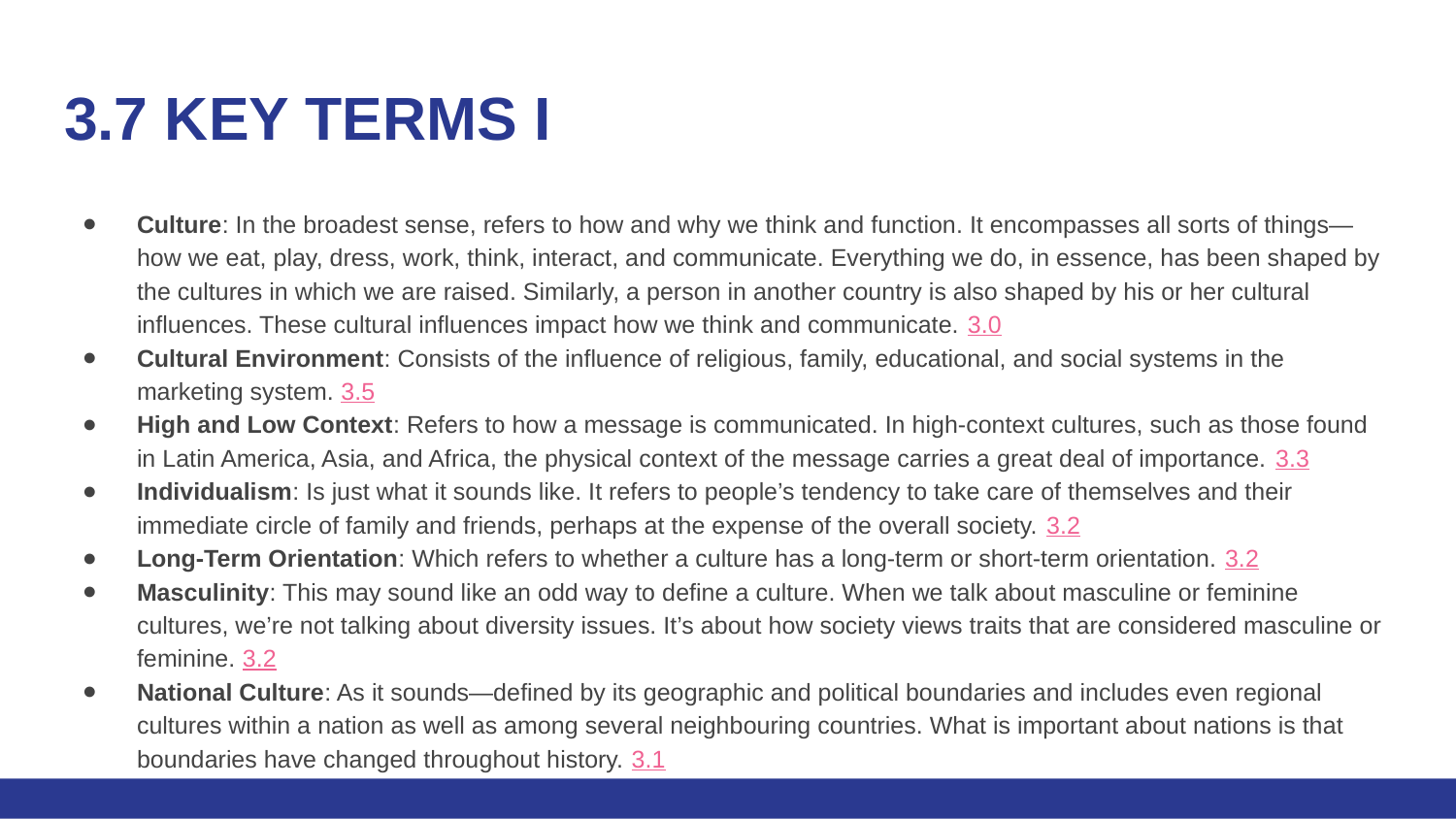

# 3.7 KEY TERMS I
Culture: In the broadest sense, refers to how and why we think and function. It encompasses all sorts of things—how we eat, play, dress, work, think, interact, and communicate. Everything we do, in essence, has been shaped by the cultures in which we are raised. Similarly, a person in another country is also shaped by his or her cultural influences. These cultural influences impact how we think and communicate. 3.0
Cultural Environment: Consists of the influence of religious, family, educational, and social systems in the marketing system. 3.5
High and Low Context: Refers to how a message is communicated. In high-context cultures, such as those found in Latin America, Asia, and Africa, the physical context of the message carries a great deal of importance. 3.3
Individualism: Is just what it sounds like. It refers to people’s tendency to take care of themselves and their immediate circle of family and friends, perhaps at the expense of the overall society. 3.2
Long-Term Orientation: Which refers to whether a culture has a long-term or short-term orientation. 3.2
Masculinity: This may sound like an odd way to define a culture. When we talk about masculine or feminine cultures, we’re not talking about diversity issues. It’s about how society views traits that are considered masculine or feminine. 3.2
National Culture: As it sounds—defined by its geographic and political boundaries and includes even regional cultures within a nation as well as among several neighbouring countries. What is important about nations is that boundaries have changed throughout history. 3.1